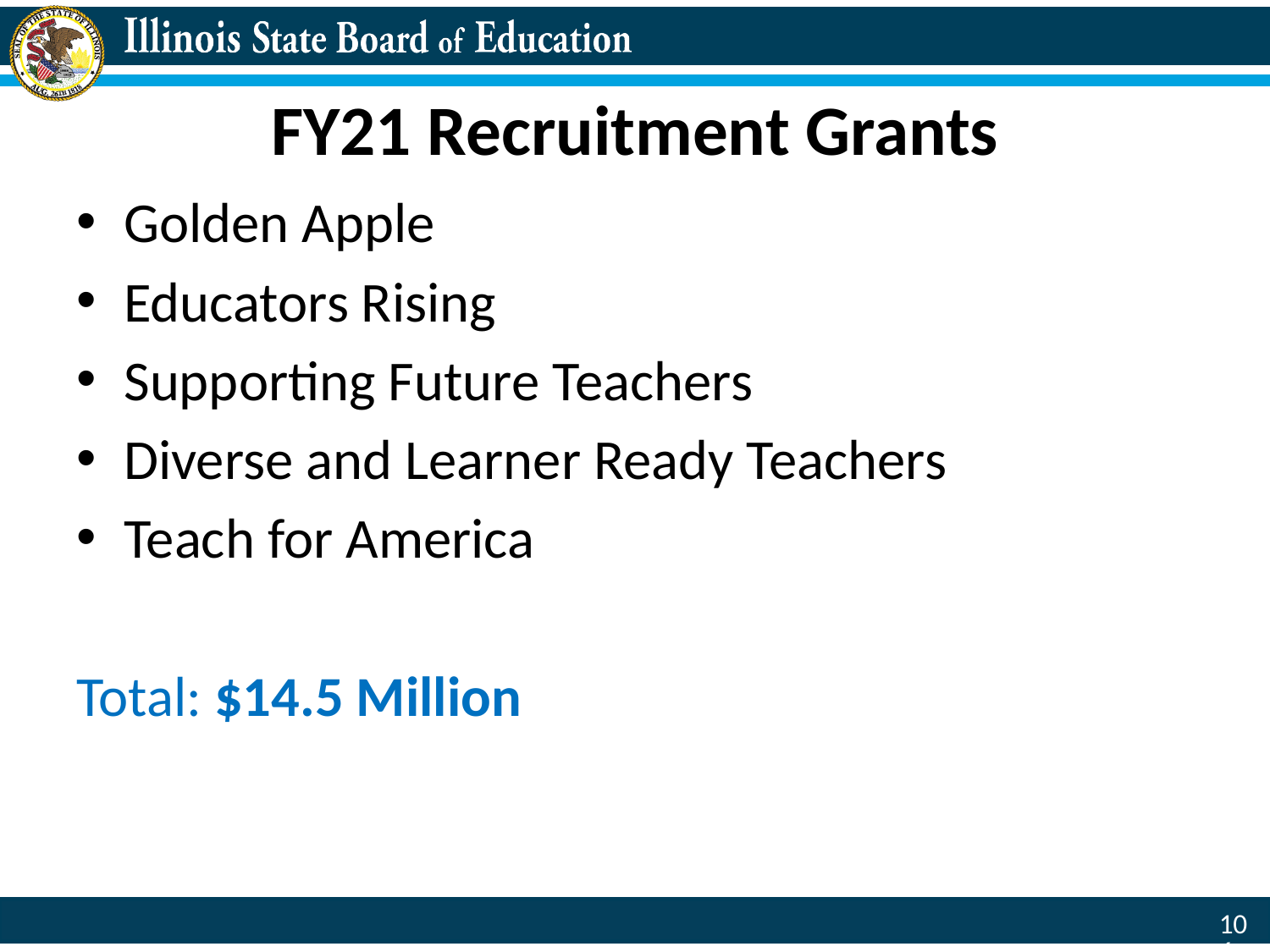

# FY21 Recruitment Grants
Golden Apple
Educators Rising
Supporting Future Teachers
Diverse and Learner Ready Teachers
Teach for America

Total: $14.5 Million